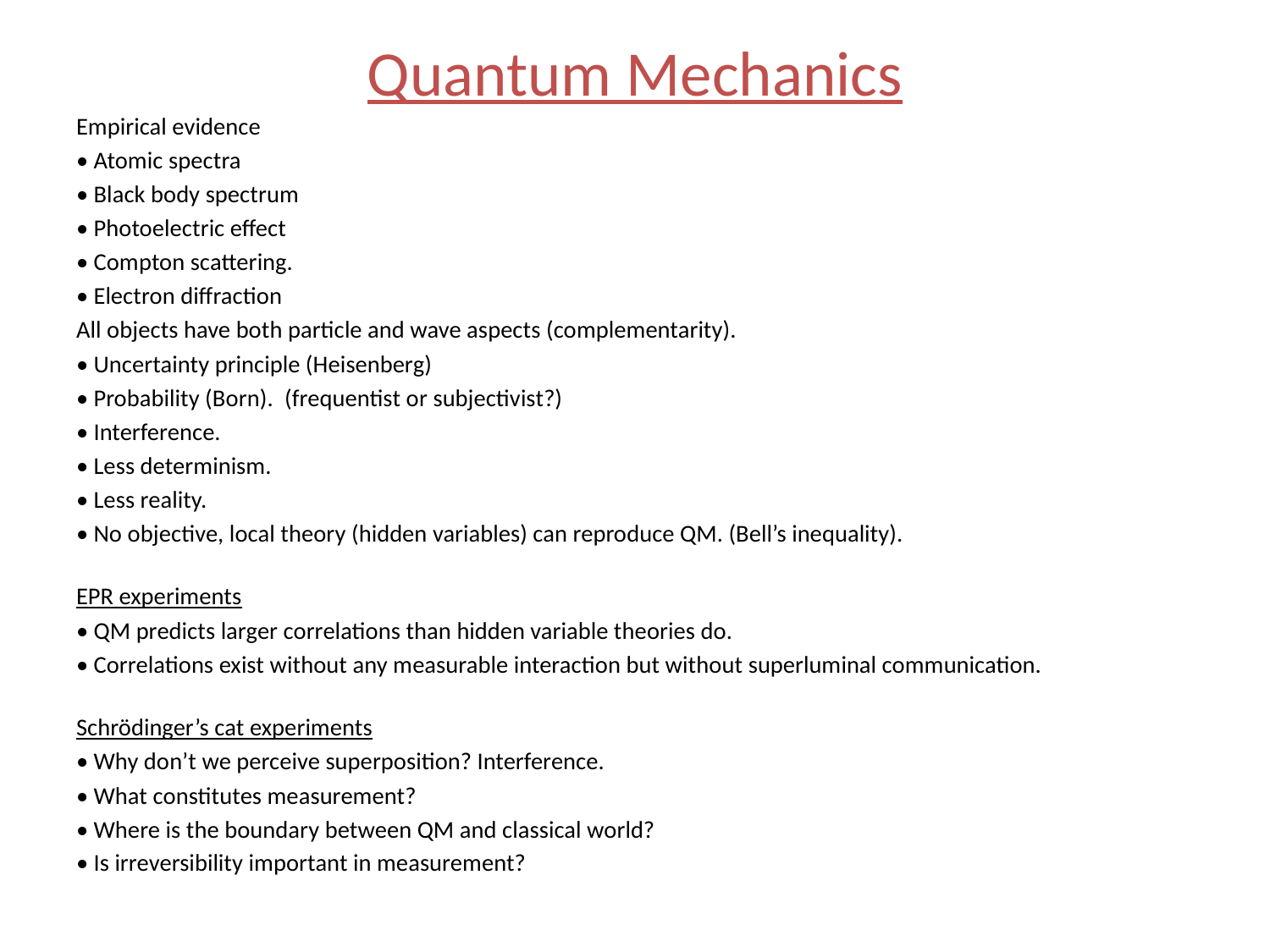

# Quantum Mechanics
Empirical evidence
• Atomic spectra
• Black body spectrum
• Photoelectric effect
• Compton scattering.
• Electron diffraction
All objects have both particle and wave aspects (complementarity).
• Uncertainty principle (Heisenberg)
• Probability (Born).  (frequentist or subjectivist?)
• Interference.
• Less determinism.
• Less reality.
• No objective, local theory (hidden variables) can reproduce QM. (Bell’s inequality).
EPR experiments
• QM predicts larger correlations than hidden variable theories do.
• Correlations exist without any measurable interaction but without superluminal communication.
Schrödinger’s cat experiments
• Why don’t we perceive superposition? Interference.
• What constitutes measurement?
• Where is the boundary between QM and classical world?
• Is irreversibility important in measurement?